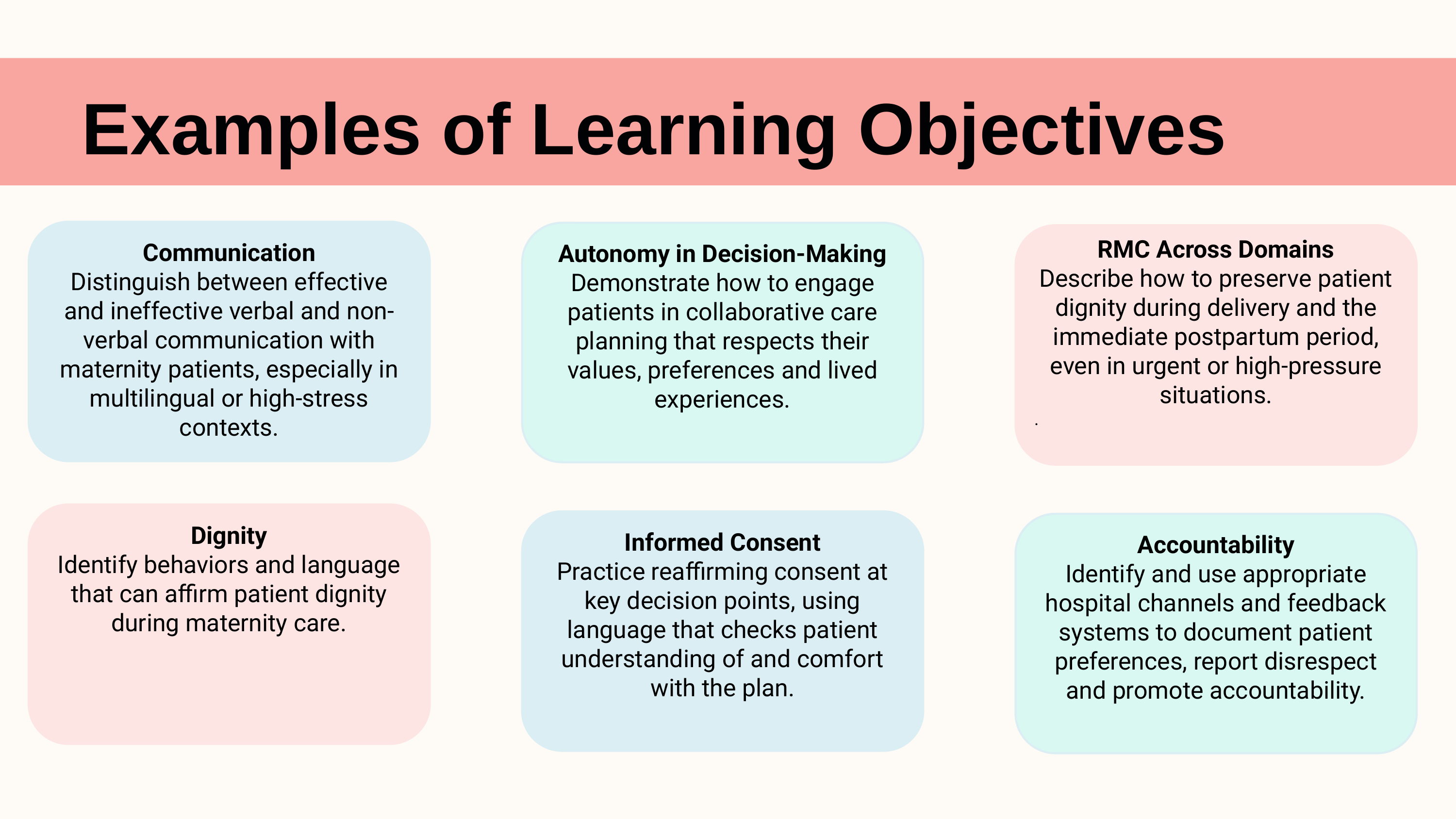

Examples of Learning Objectives
Communication
Distinguish between effective and ineffective verbal and non-verbal communication with maternity patients, especially in multilingual or high-stress contexts.

Autonomy in Decision-Making
Demonstrate how to engage patients in collaborative care planning that respects their values, preferences and lived experiences.

RMC Across Domains
Describe how to preserve patient dignity during delivery and the immediate postpartum period, even in urgent or high-pressure situations.
.

Dignity
Identify behaviors and language that can affirm patient dignity during maternity care.

Informed Consent
Practice reaffirming consent at key decision points, using language that checks patient understanding of and comfort with the plan.

Accountability
Identify and use appropriate hospital channels and feedback systems to document patient preferences, report disrespect and promote accountability.